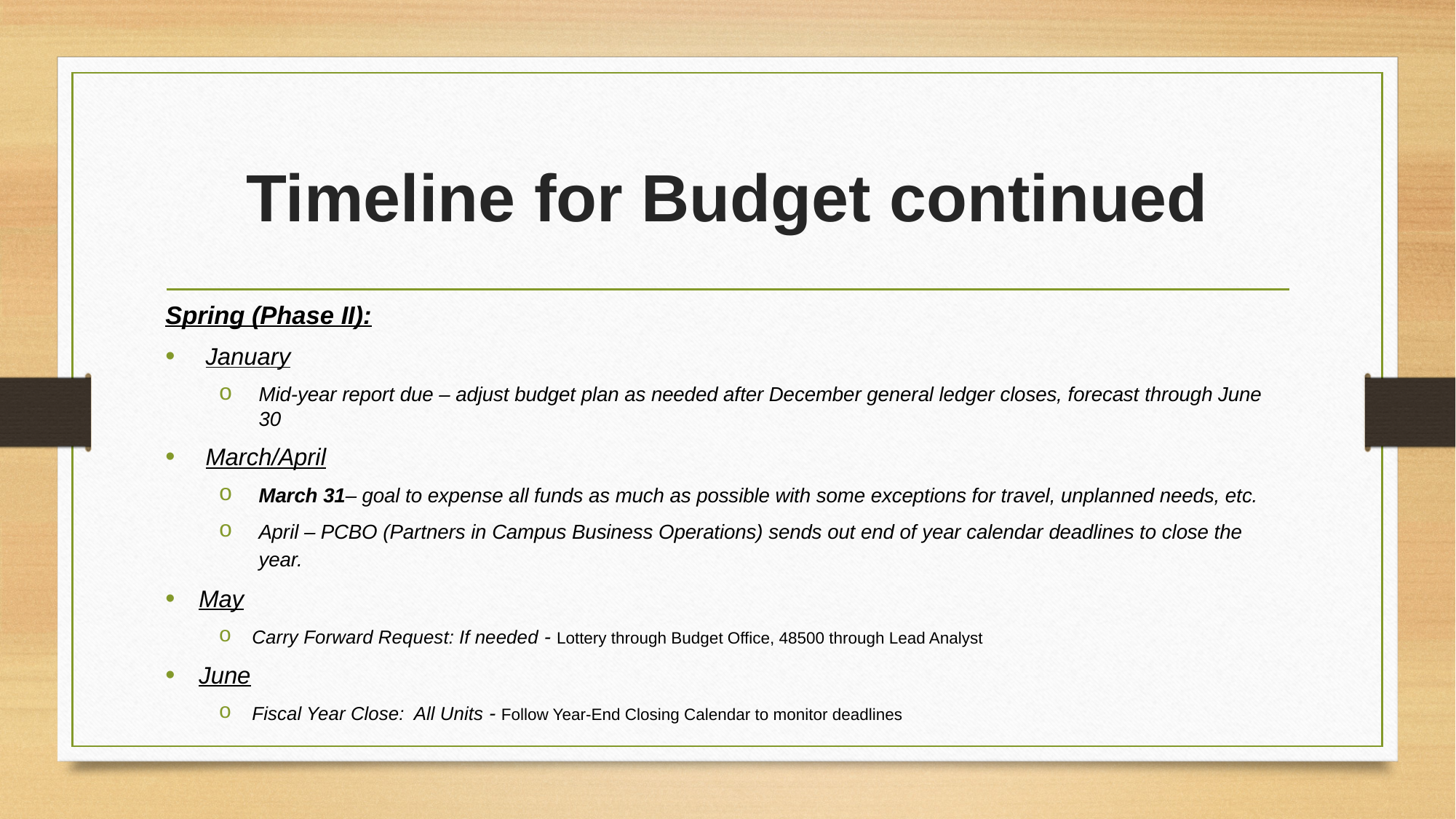

# Timeline for Budget continued
Spring (Phase II):
January
Mid-year report due – adjust budget plan as needed after December general ledger closes, forecast through June 30
March/April
March 31– goal to expense all funds as much as possible with some exceptions for travel, unplanned needs, etc.
April – PCBO (Partners in Campus Business Operations) sends out end of year calendar deadlines to close the year.
May
Carry Forward Request: If needed - Lottery through Budget Office, 48500 through Lead Analyst
June
Fiscal Year Close:  All Units - Follow Year-End Closing Calendar to monitor deadlines